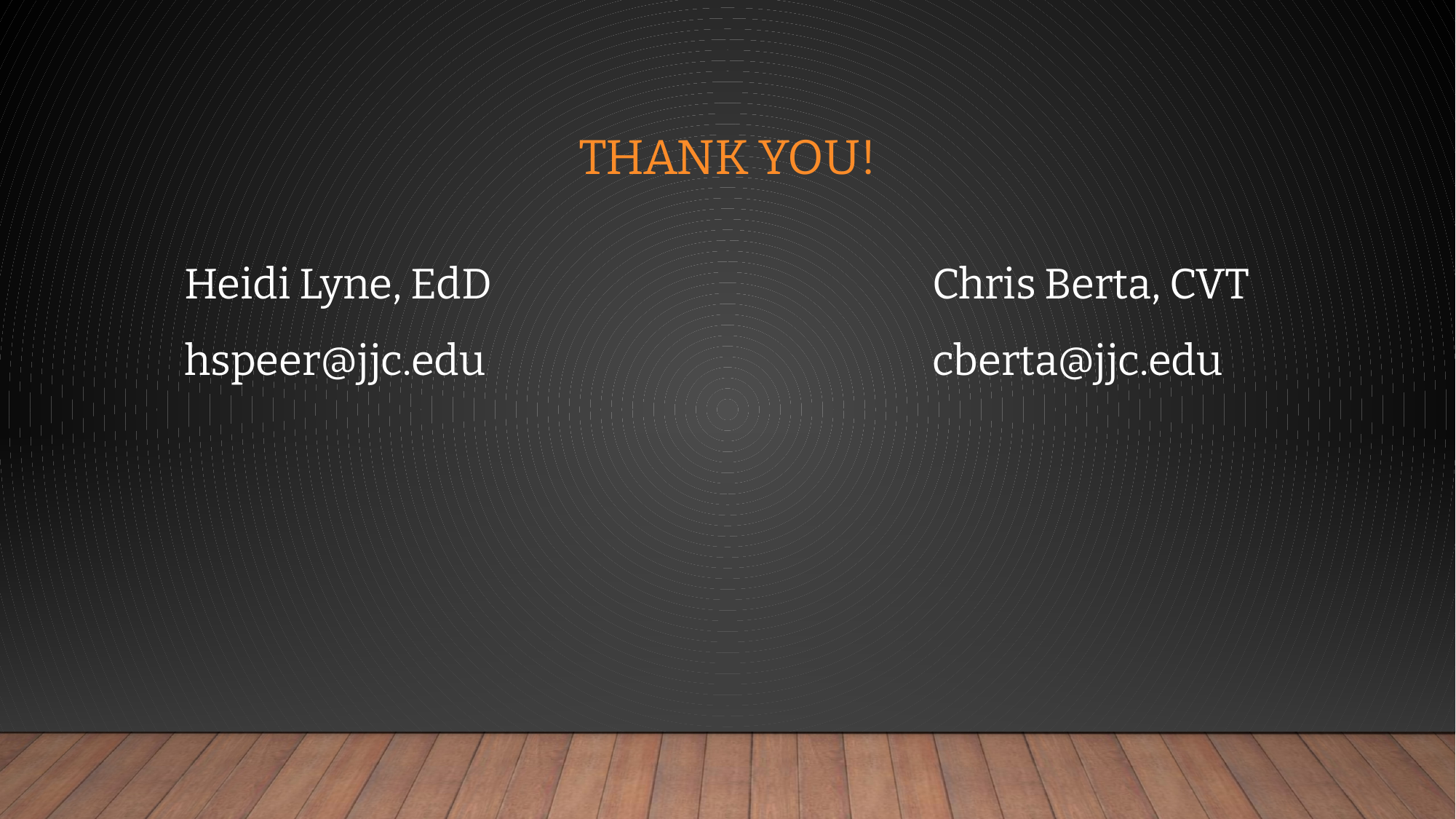

# Thank you!
Chris Berta, CVT
cberta@jjc.edu

Heidi Lyne, EdD
hspeer@jjc.edu